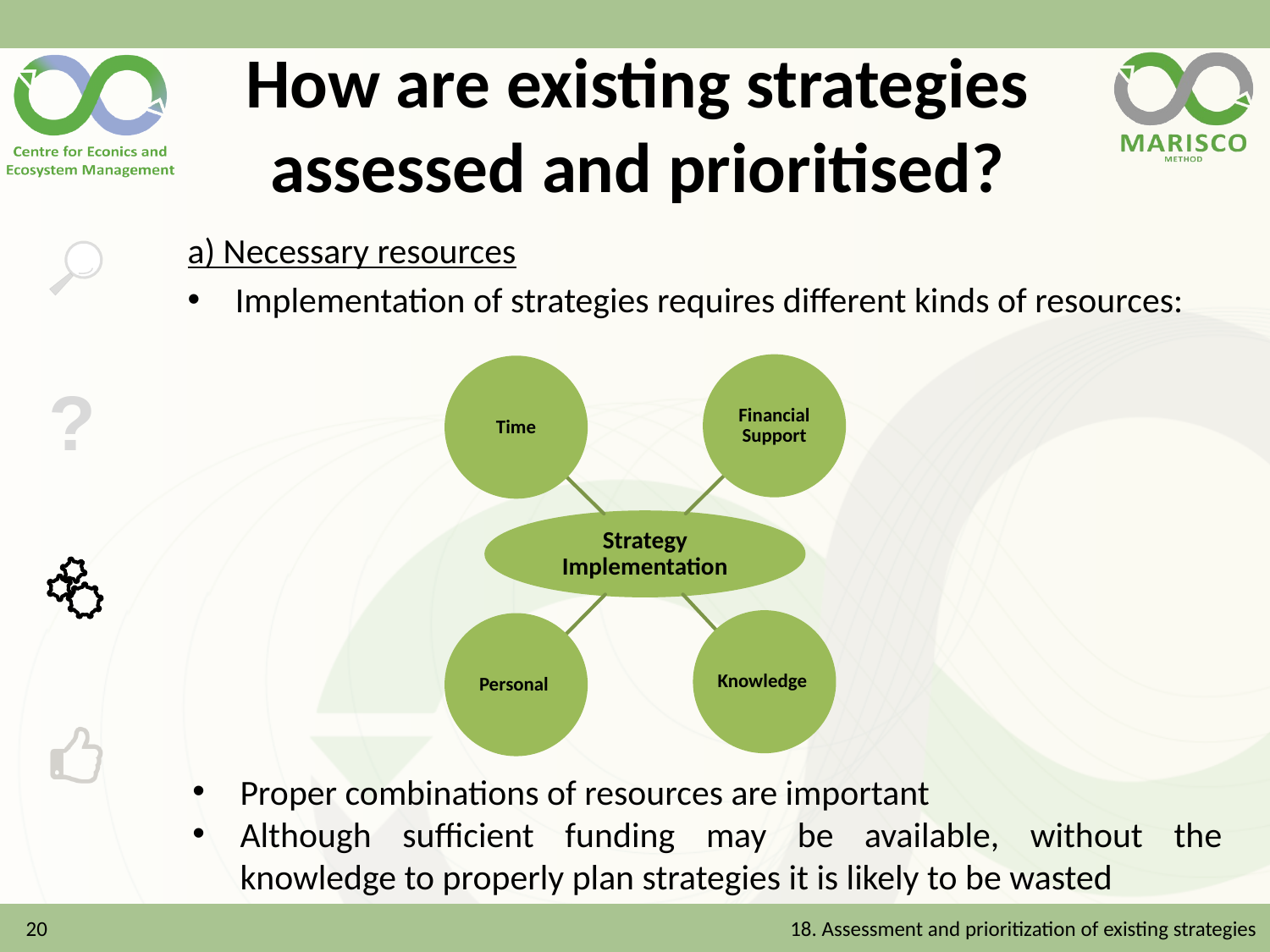

# How are existing strategies assessed and prioritised?
a) Necessary resources
Implementation of strategies requires different kinds of resources:

Strategy Implementation

Time

Financial Support

Knowledge

Personal
Proper combinations of resources are important
Although sufficient funding may be available, without the knowledge to properly plan strategies it is likely to be wasted
20
18. Assessment and prioritization of existing strategies